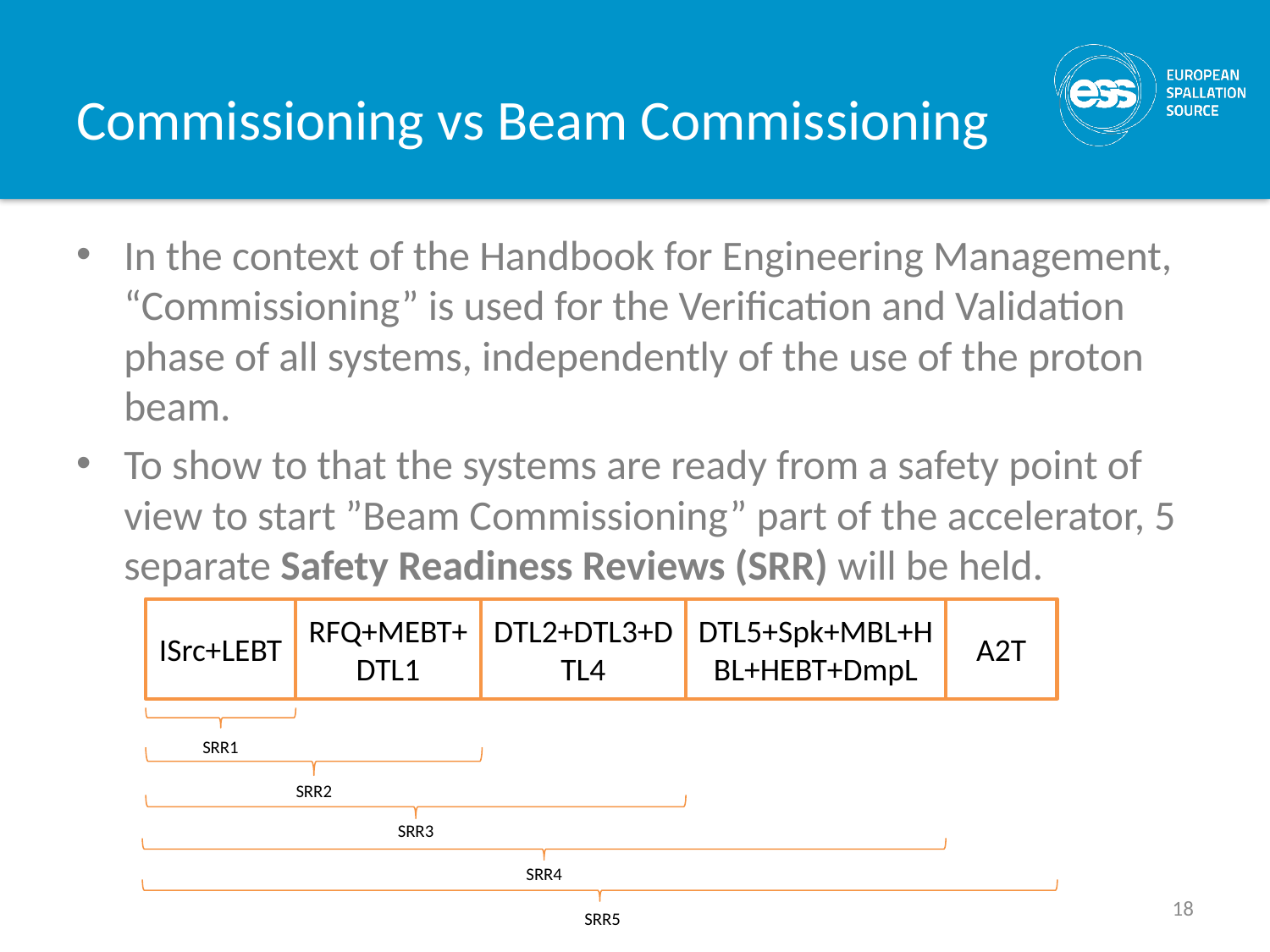

# Commissioning vs Beam Commissioning
In the context of the Handbook for Engineering Management, “Commissioning” is used for the Verification and Validation phase of all systems, independently of the use of the proton beam.
To show to that the systems are ready from a safety point of view to start ”Beam Commissioning” part of the accelerator, 5 separate Safety Readiness Reviews (SRR) will be held.

ISrc+LEBT
RFQ+MEBT+DTL1
DTL2+DTL3+DTL4
DTL5+Spk+MBL+HBL+HEBT+DmpL
A2T

SRR1
SRR2
SRR3
SRR4
18
SRR5